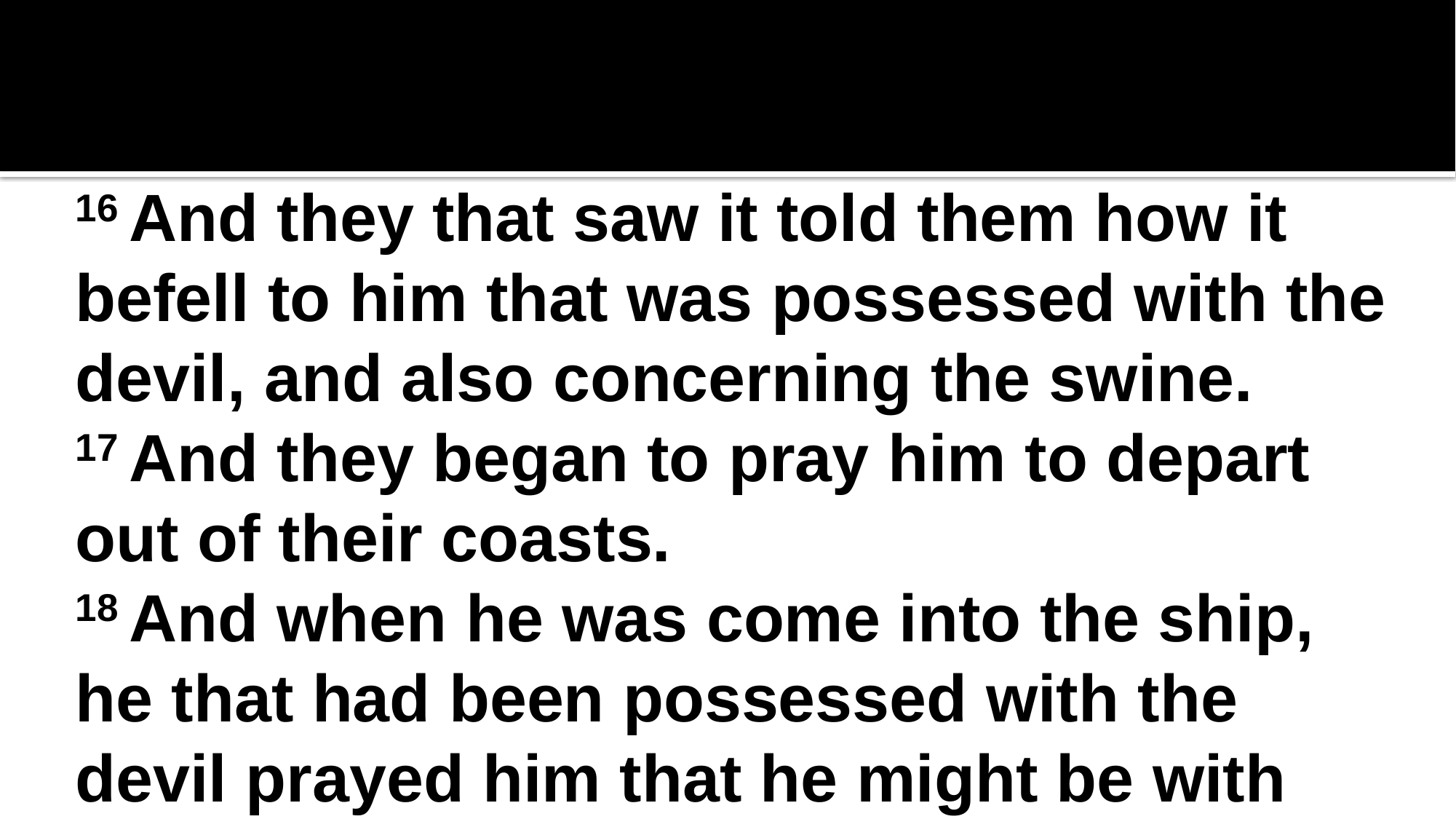

16 And they that saw it told them how it befell to him that was possessed with the devil, and also concerning the swine.
17 And they began to pray him to depart out of their coasts.
18 And when he was come into the ship, he that had been possessed with the devil prayed him that he might be with him.